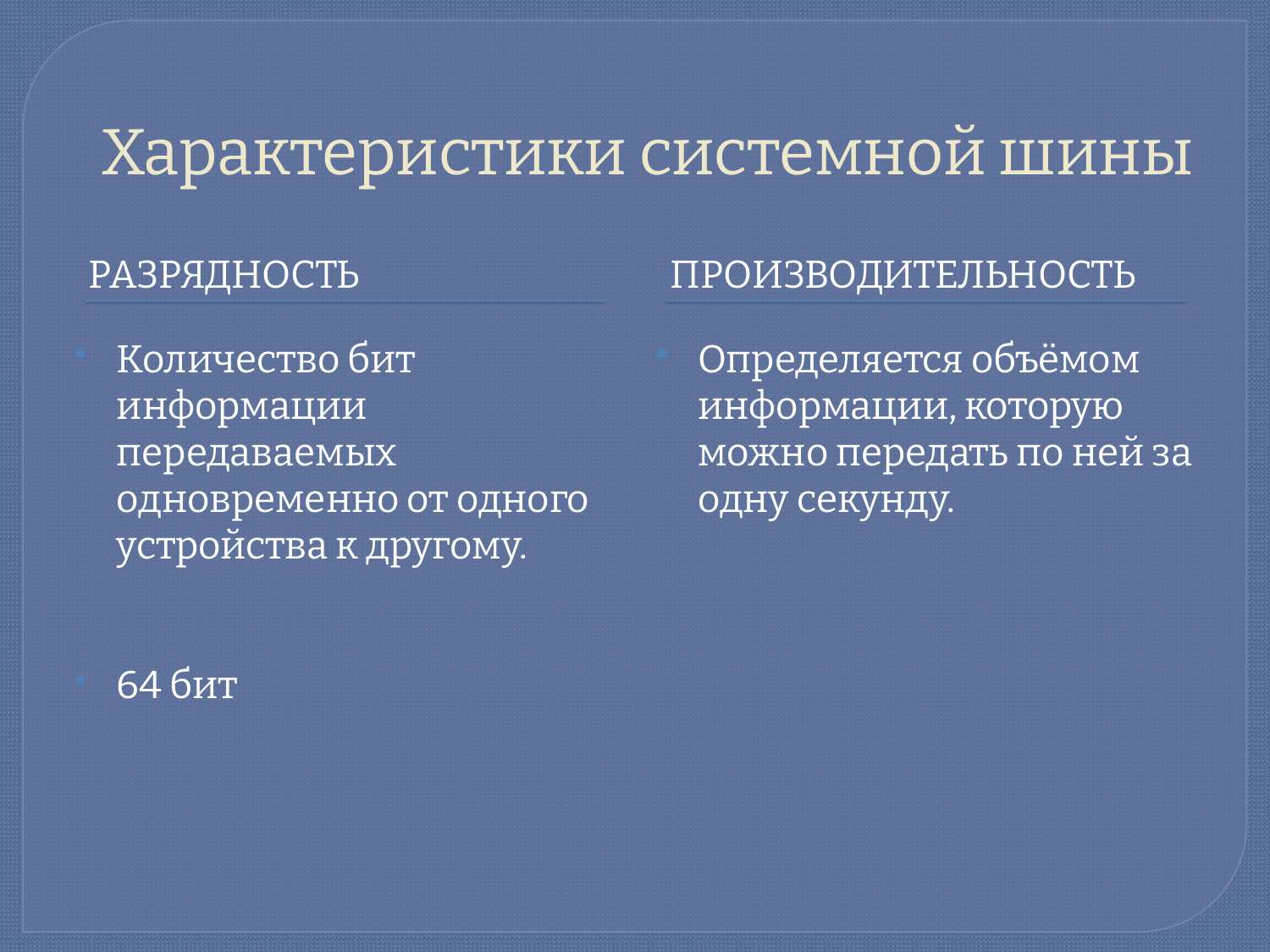

# Характеристики системной шины
Разрядность
Производительность
Количество бит информации передаваемых одновременно от одного устройства к другому.

64 бит
Определяется объёмом информации, которую можно передать по ней за одну секунду.